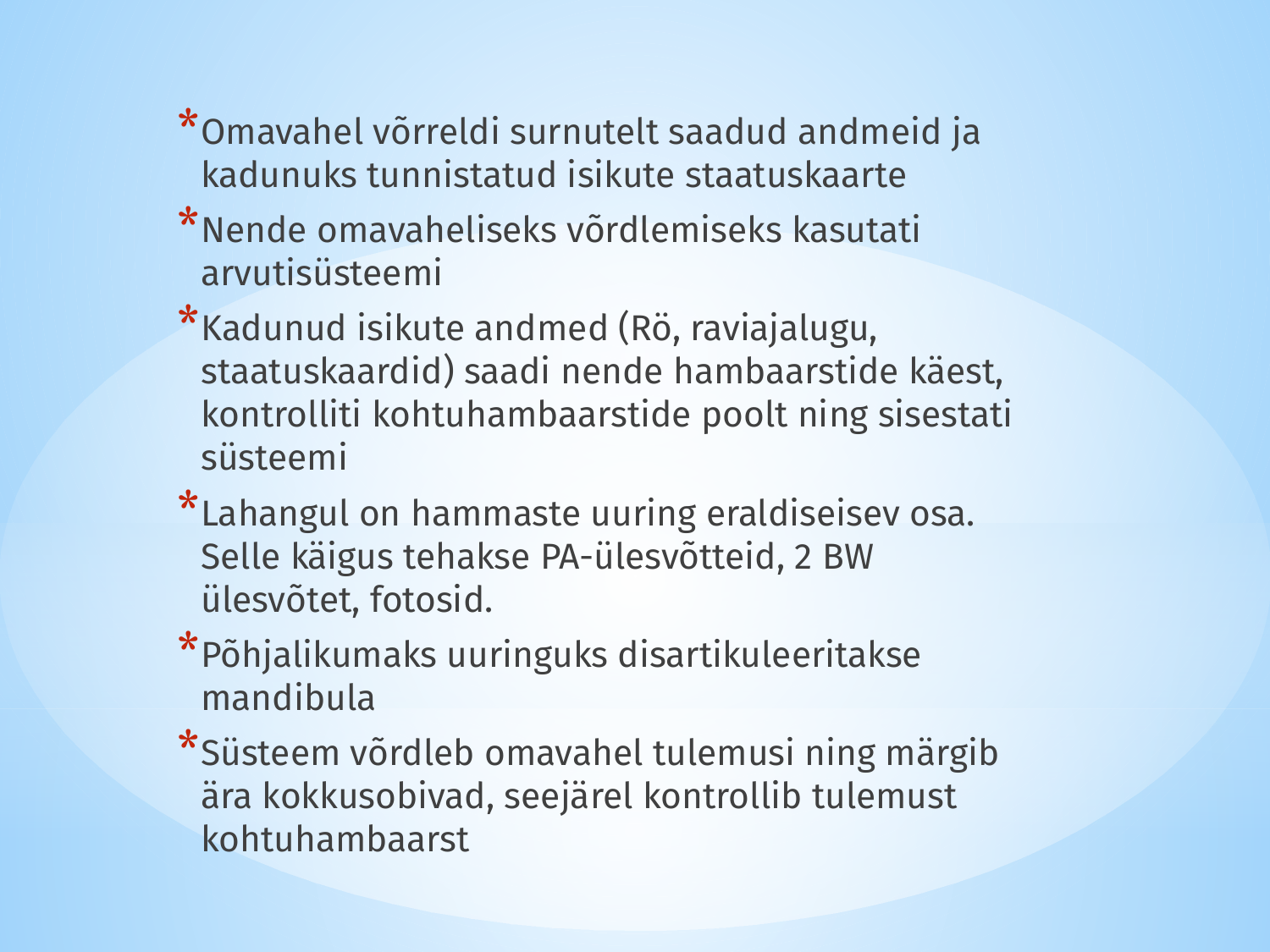

Omavahel võrreldi surnutelt saadud andmeid ja kadunuks tunnistatud isikute staatuskaarte
Nende omavaheliseks võrdlemiseks kasutati arvutisüsteemi
Kadunud isikute andmed (Rö, raviajalugu, staatuskaardid) saadi nende hambaarstide käest, kontrolliti kohtuhambaarstide poolt ning sisestati süsteemi
Lahangul on hammaste uuring eraldiseisev osa. Selle käigus tehakse PA-ülesvõtteid, 2 BW ülesvõtet, fotosid.
Põhjalikumaks uuringuks disartikuleeritakse mandibula
Süsteem võrdleb omavahel tulemusi ning märgib ära kokkusobivad, seejärel kontrollib tulemust kohtuhambaarst
#